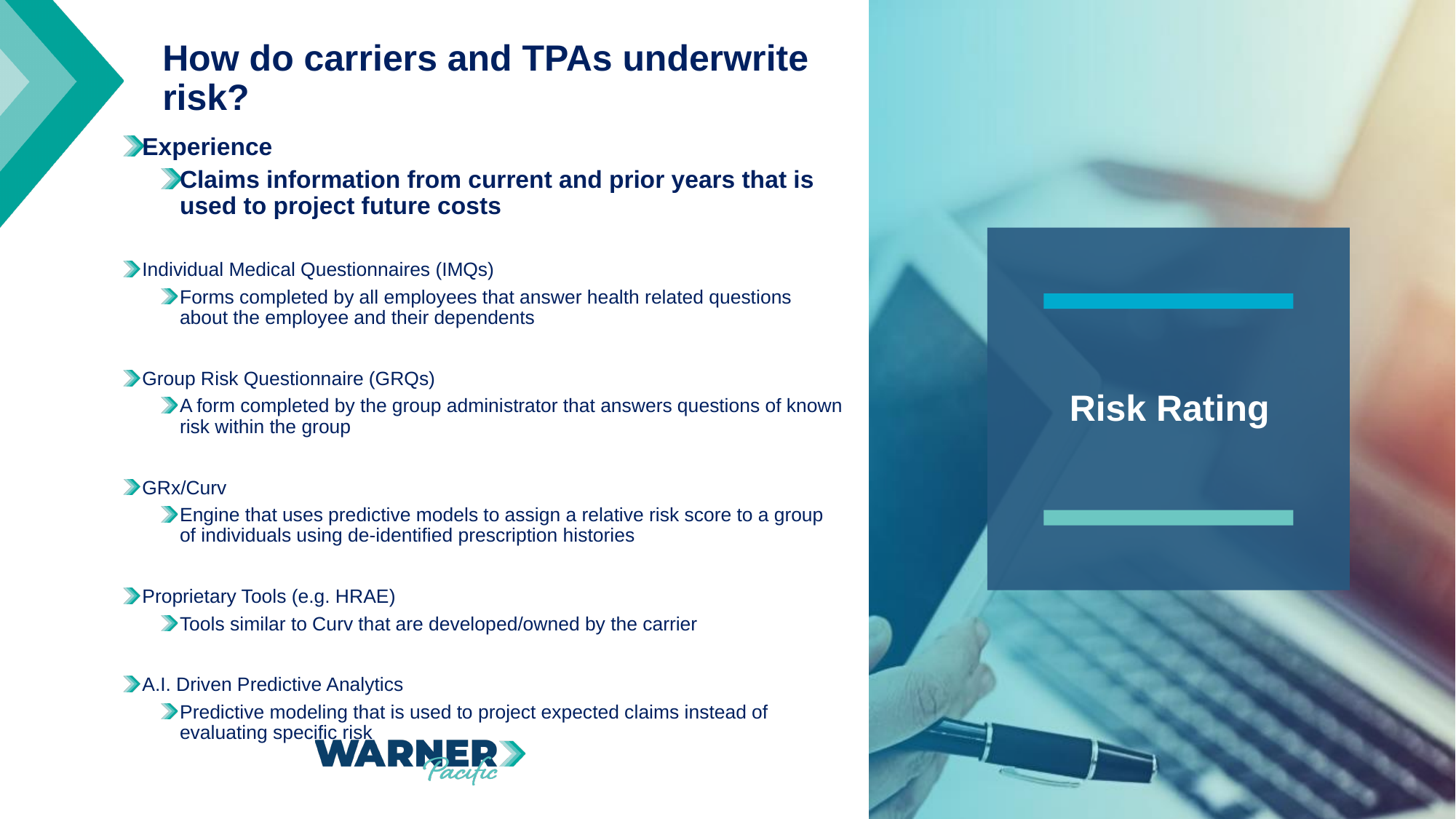

# How do carriers and TPAs underwrite risk?
Experience
Claims information from current and prior years that is used to project future costs

Individual Medical Questionnaires (IMQs)
Forms completed by all employees that answer health related questions about the employee and their dependents

Group Risk Questionnaire (GRQs)
A form completed by the group administrator that answers questions of known risk within the group

GRx/Curv
Engine that uses predictive models to assign a relative risk score to a group of individuals using de-identified prescription histories

Proprietary Tools (e.g. HRAE)
Tools similar to Curv that are developed/owned by the carrier

A.I. Driven Predictive Analytics
Predictive modeling that is used to project expected claims instead of evaluating specific risk

Risk Rating